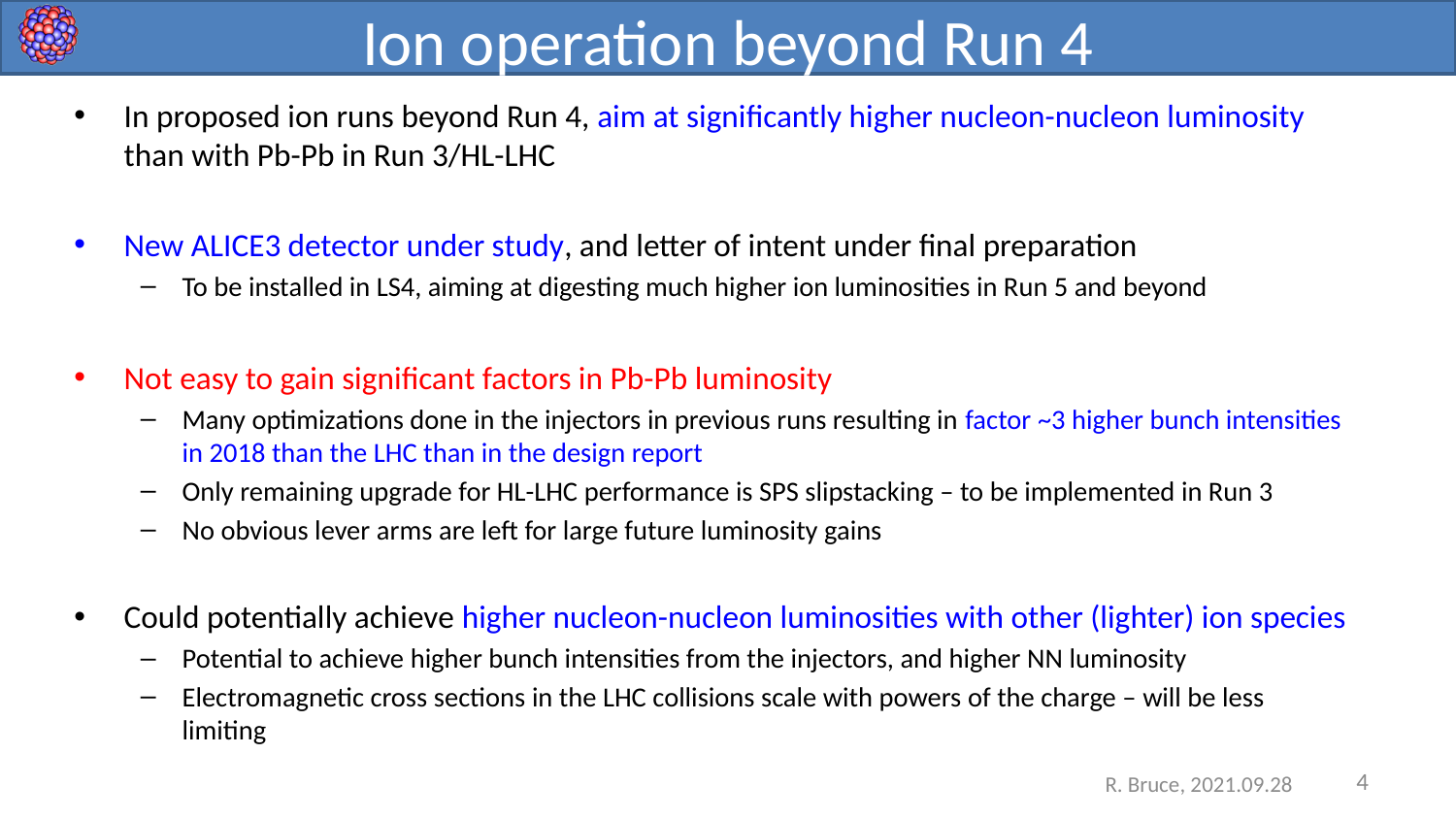

# Ion operation beyond Run 4
In proposed ion runs beyond Run 4, aim at significantly higher nucleon-nucleon luminosity than with Pb-Pb in Run 3/HL-LHC

New ALICE3 detector under study, and letter of intent under final preparation
To be installed in LS4, aiming at digesting much higher ion luminosities in Run 5 and beyond

Not easy to gain significant factors in Pb-Pb luminosity
Many optimizations done in the injectors in previous runs resulting in factor ~3 higher bunch intensities in 2018 than the LHC than in the design report
Only remaining upgrade for HL-LHC performance is SPS slipstacking – to be implemented in Run 3
No obvious lever arms are left for large future luminosity gains

Could potentially achieve higher nucleon-nucleon luminosities with other (lighter) ion species
Potential to achieve higher bunch intensities from the injectors, and higher NN luminosity
Electromagnetic cross sections in the LHC collisions scale with powers of the charge – will be less limiting

4
R. Bruce, 2021.09.28